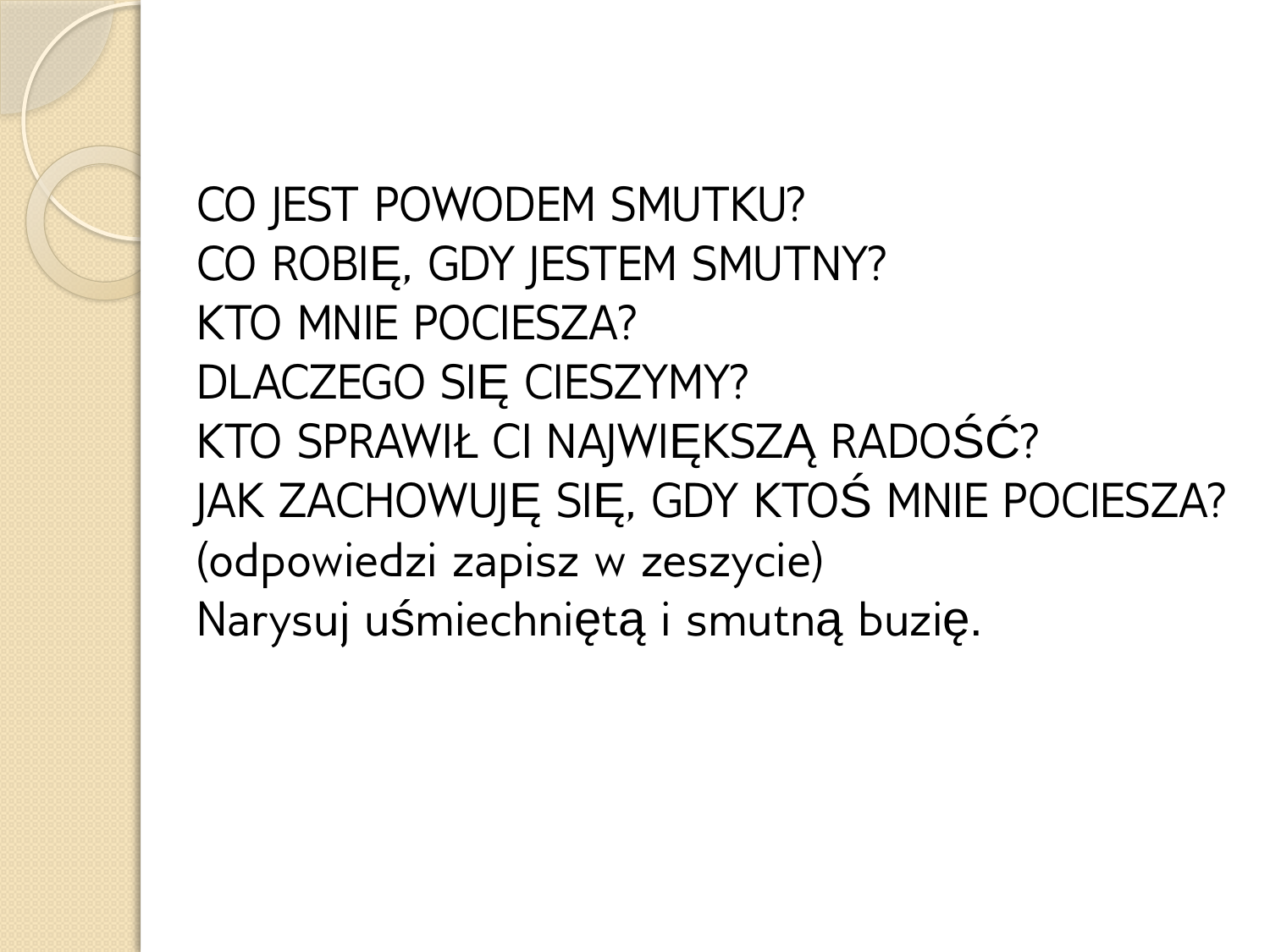

CO JEST POWODEM SMUTKU?
CO ROBIĘ, GDY JESTEM SMUTNY?
KTO MNIE POCIESZA?
DLACZEGO SIĘ CIESZYMY?
KTO SPRAWIŁ CI NAJWIĘKSZĄ RADOŚĆ?
JAK ZACHOWUJĘ SIĘ, GDY KTOŚ MNIE POCIESZA?
(odpowiedzi zapisz w zeszycie)
Narysuj uśmiechniętą i smutną buzię.